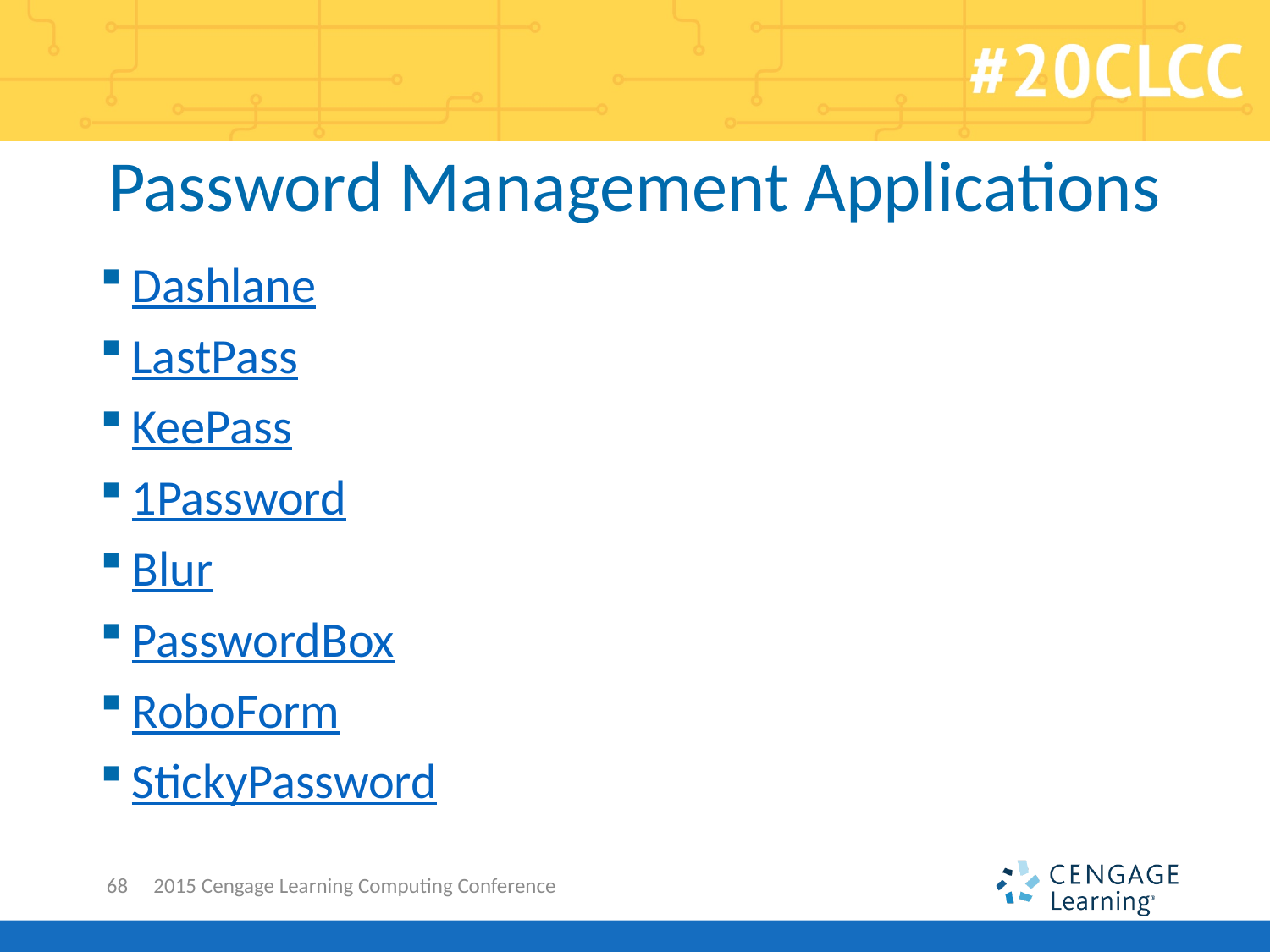

# Password Management Applications
Dashlane
LastPass
KeePass
1Password
Blur
PasswordBox
RoboForm
StickyPassword
68
2015 Cengage Learning Computing Conference